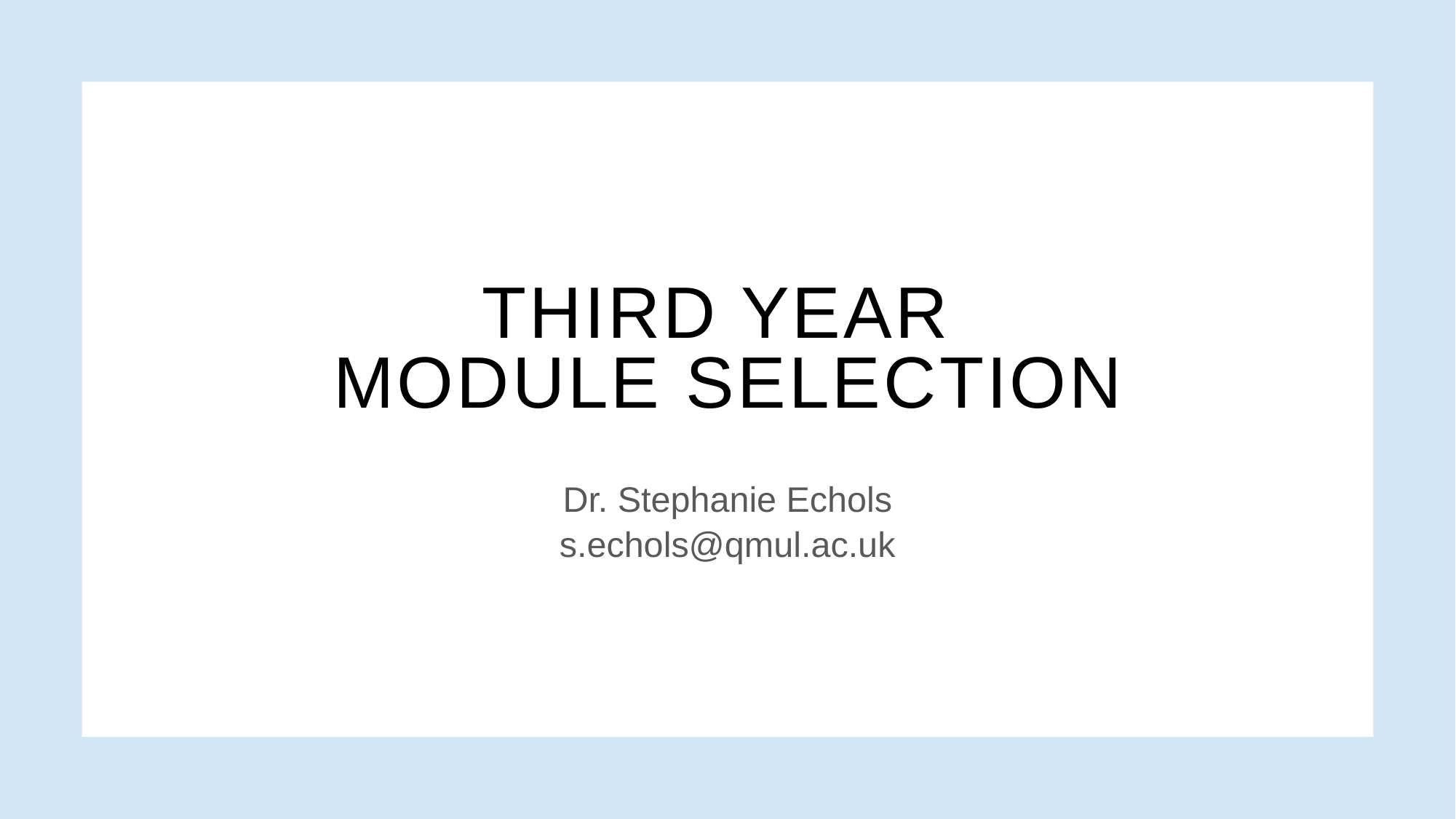

# Third Year Module Selection
Dr. Stephanie Echols
s.echols@qmul.ac.uk